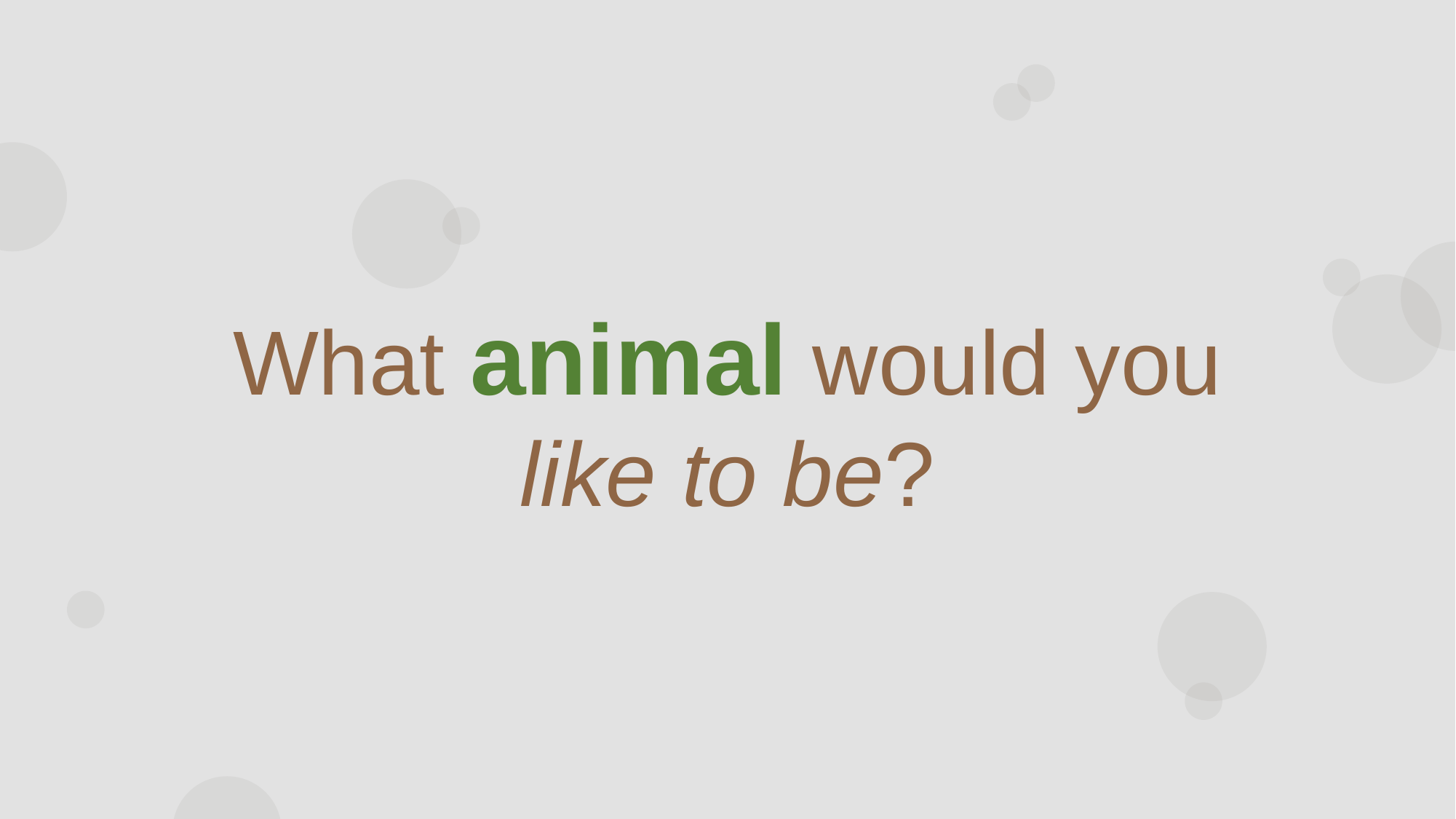

What animal would you like to be?